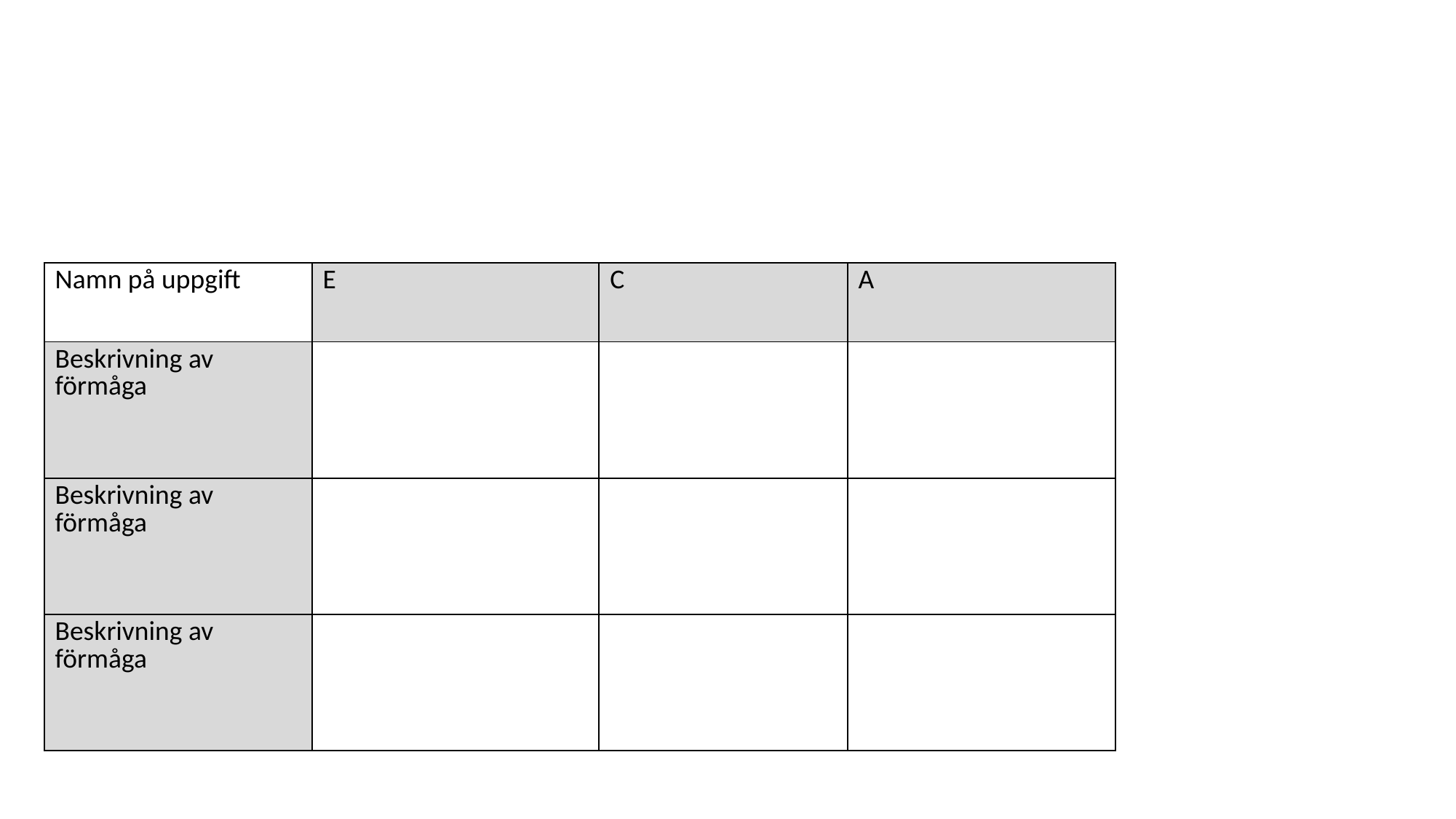

| Namn på uppgift | E | C | A |
| --- | --- | --- | --- |
| Beskrivning av förmåga |  |  |  |
| Beskrivning av förmåga |  |  |  |
| Beskrivning av förmåga |  |  |  |